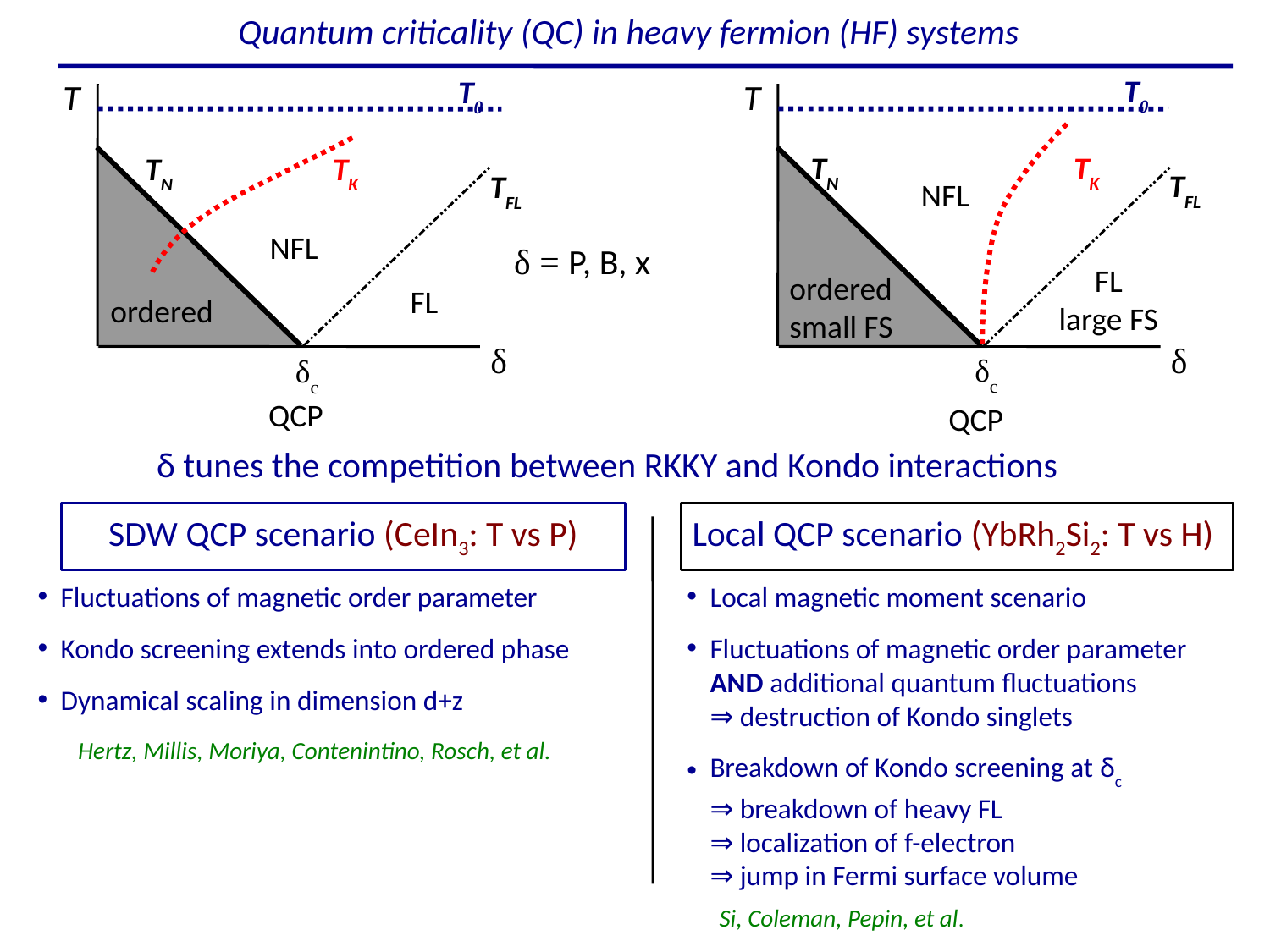

Quantum criticality (QC) in heavy fermion (HF) systems
T0
T

δ

TN
TK

TFL

NFL
δ = P, B, x
ordered
FL
δc
T0

T

δ

TN
TK

TFL

NFL
ordered
small FS
FL
large FS
δc
QCP
QCP
δ tunes the competition between RKKY and Kondo interactions
SDW QCP scenario (CeIn3: T vs P)
Local QCP scenario (YbRh2Si2: T vs H)

Local magnetic moment scenario
Fluctuations of magnetic order parameter
AND additional quantum fluctuations
⇒ destruction of Kondo singlets
Breakdown of Kondo screening at δc
⇒ breakdown of heavy FL
⇒ localization of f-electron
⇒ jump in Fermi surface volume
Fluctuations of magnetic order parameter
Kondo screening extends into ordered phase
Dynamical scaling in dimension d+z
Hertz, Millis, Moriya, Contenintino, Rosch, et al.
Si, Coleman, Pepin, et al.